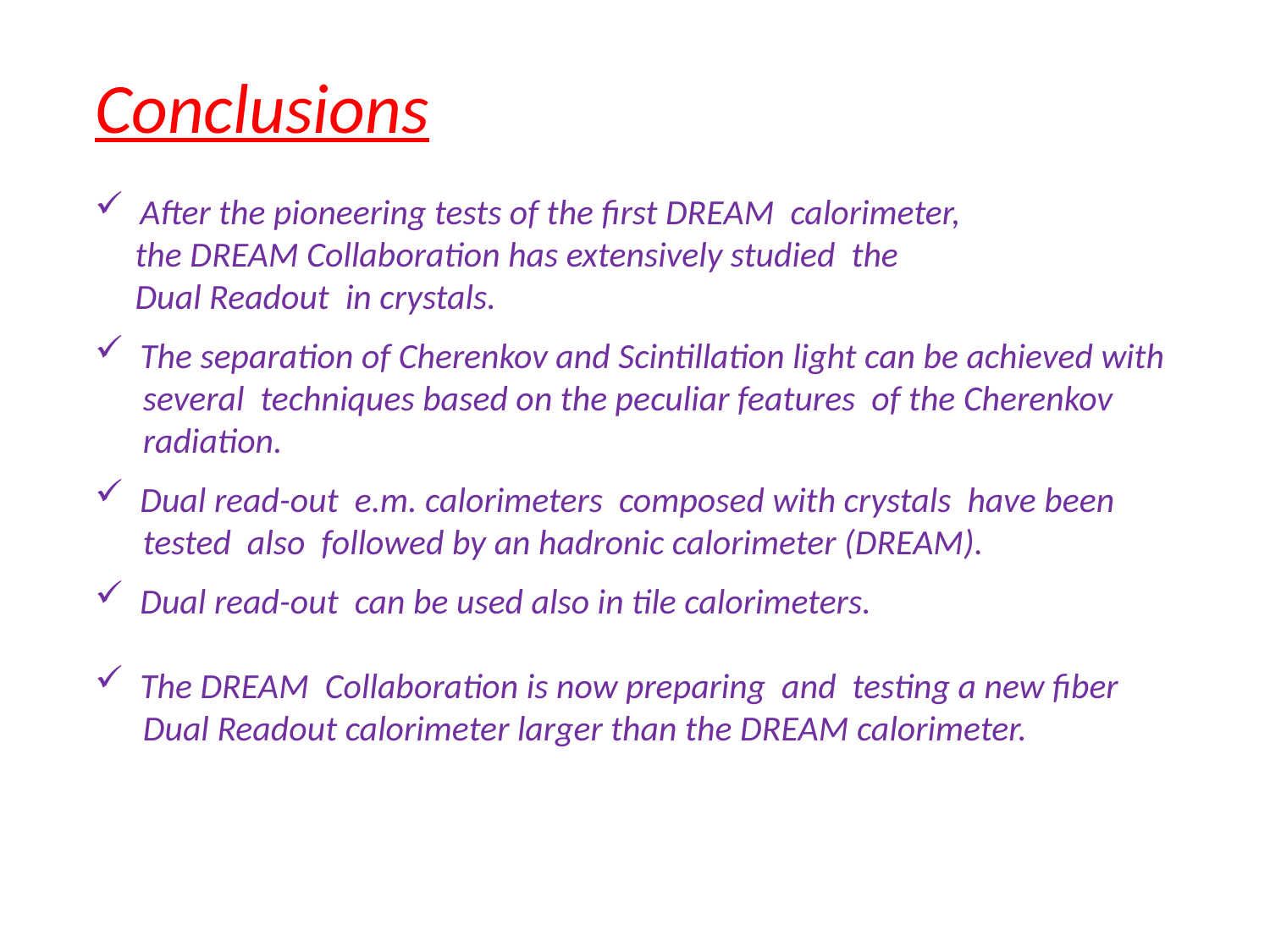

Conclusions

  After the pioneering tests of the first DREAM  calorimeter,
     the DREAM Collaboration has extensively studied  the
     Dual Readout  in crystals.

  The separation of Cherenkov and Scintillation light can be achieved with
      several  techniques based on the peculiar features  of the Cherenkov
      radiation.

  Dual read-out  e.m. calorimeters  composed with crystals  have been
      tested  also  followed by an hadronic calorimeter (DREAM).

  Dual read-out  can be used also in tile calorimeters.

  The DREAM  Collaboration is now preparing  and  testing a new fiber
      Dual Readout calorimeter larger than the DREAM calorimeter.